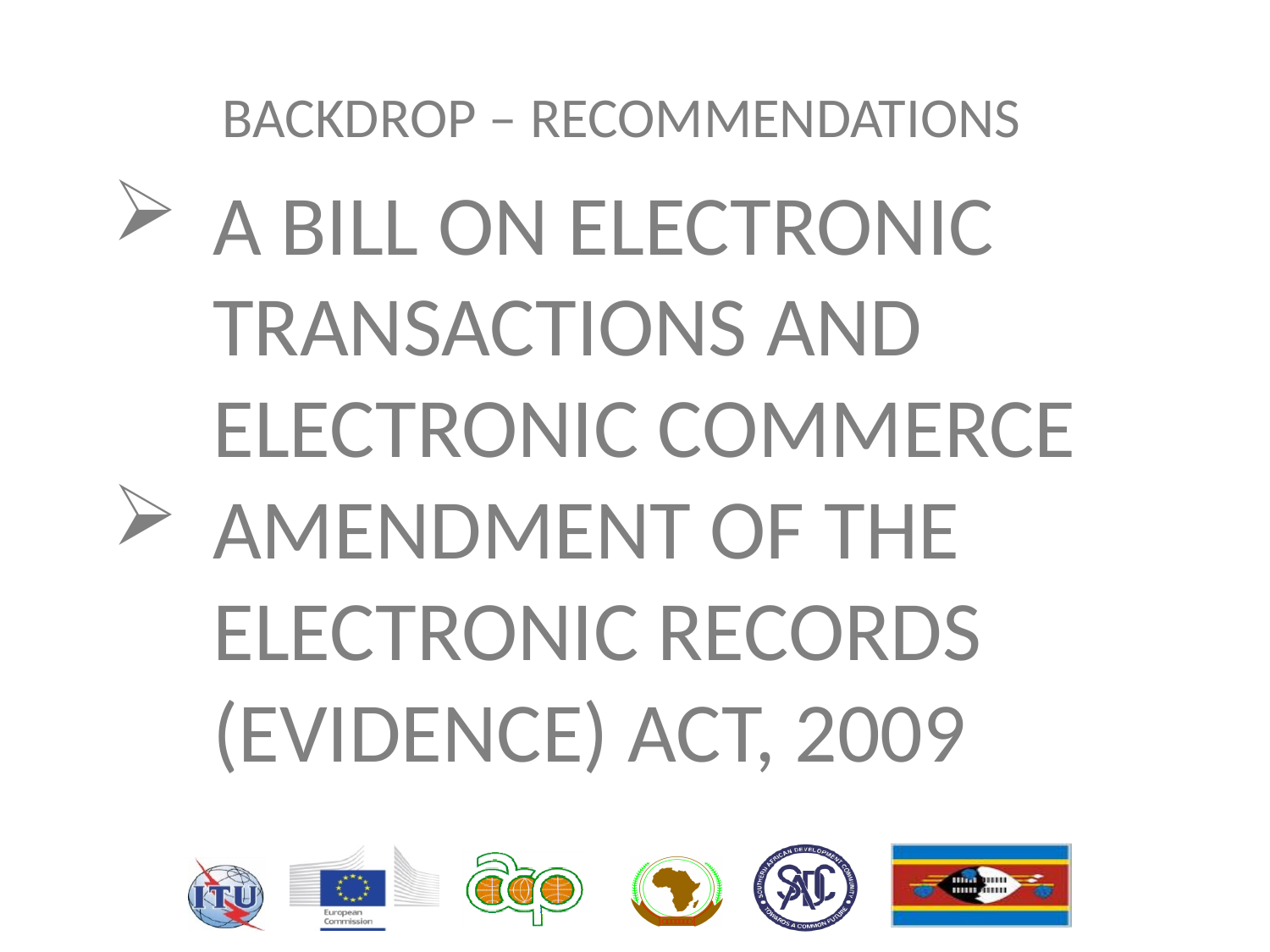

# BACKDROP – RECOMMENDATIONS

A BILL ON ELECTRONIC TRANSACTIONS AND ELECTRONIC COMMERCE
AMENDMENT OF THE 	ELECTRONIC RECORDS (EVIDENCE) ACT, 2009